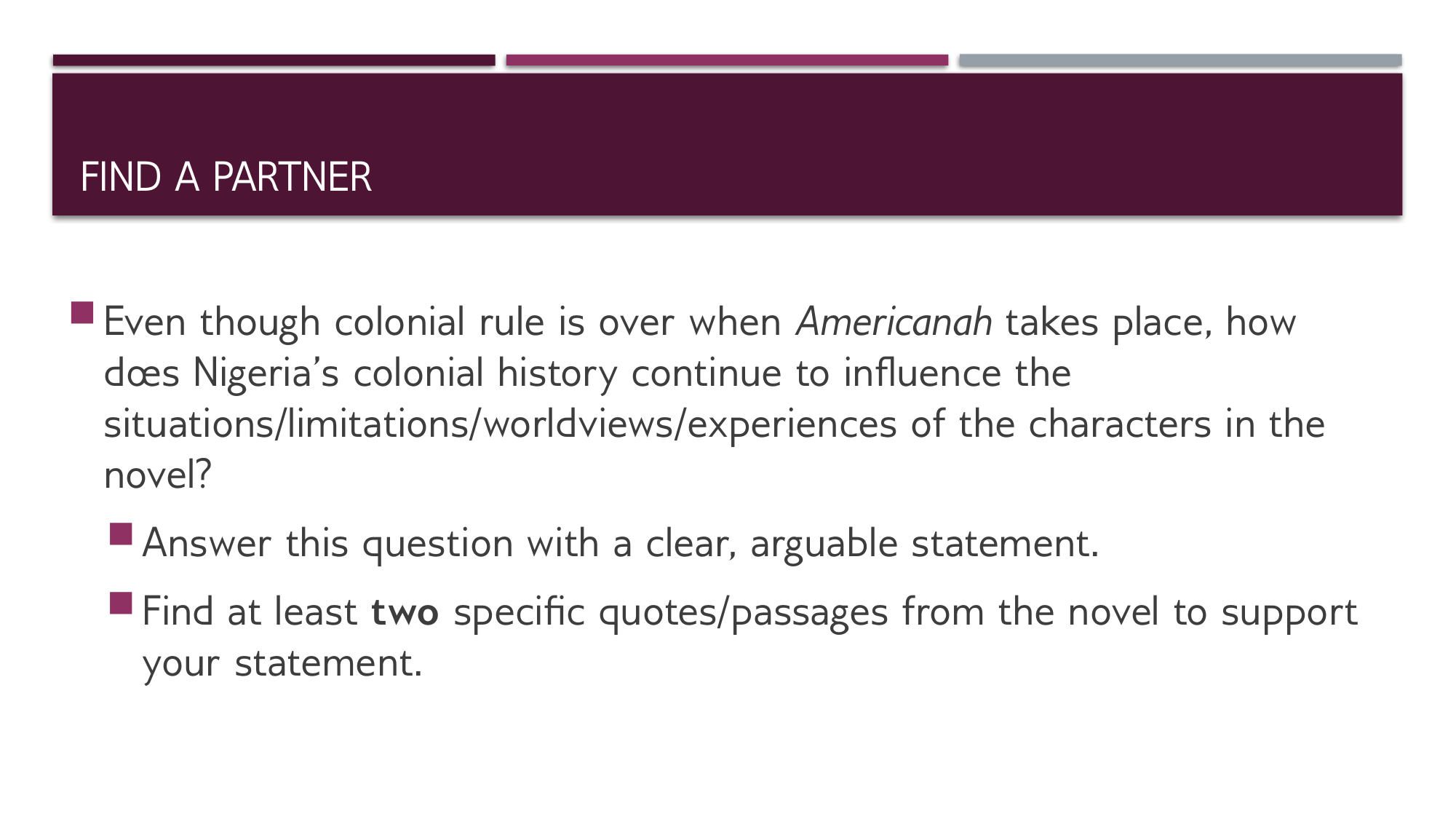

# Find a partner
Even though colonial rule is over when Americanah takes place, how does Nigeria’s colonial history continue to influence the situations/limitations/worldviews/experiences of the characters in the novel?
Answer this question with a clear, arguable statement.
Find at least two specific quotes/passages from the novel to support your statement.